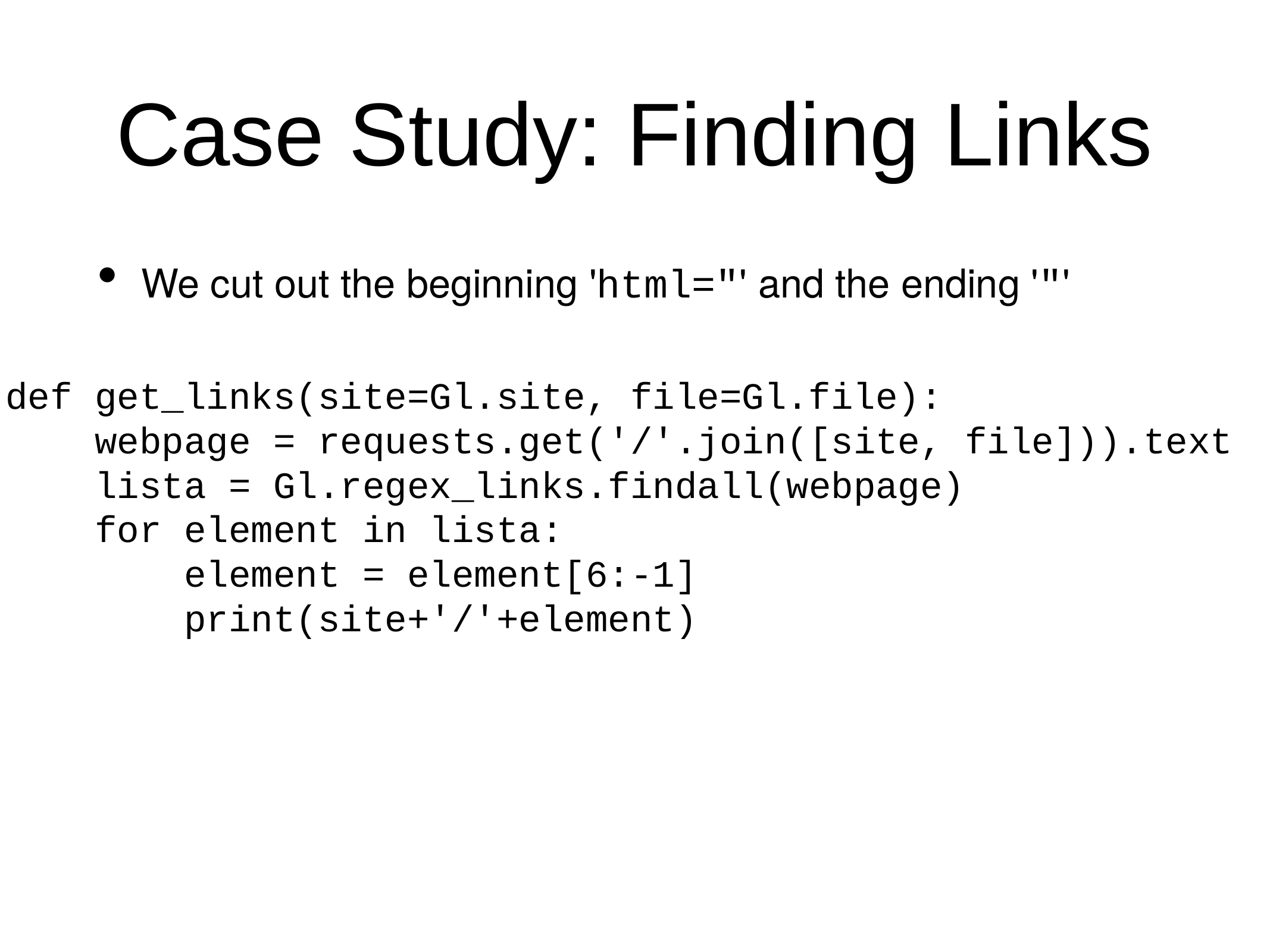

# Case Study: Finding Links
We cut out the beginning 'html="' and the ending '"'
def get_links(site=Gl.site, file=Gl.file):
    webpage = requests.get('/'.join([site, file])).text
    lista = Gl.regex_links.findall(webpage)
    for element in lista:
        element = element[6:-1]
        print(site+'/'+element)